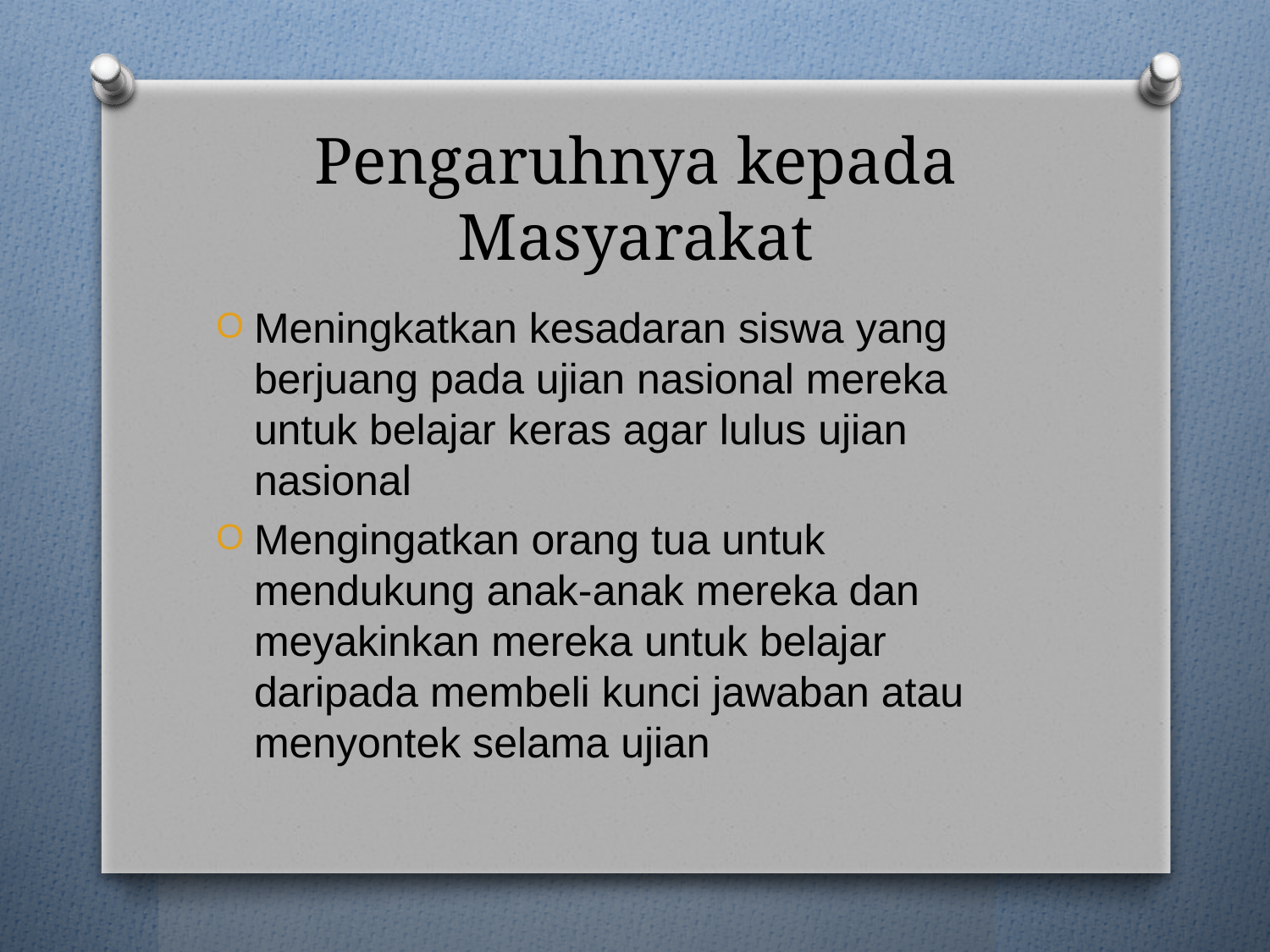

# Pengaruhnya kepada Masyarakat
Meningkatkan kesadaran siswa yang berjuang pada ujian nasional mereka untuk belajar keras agar lulus ujian nasional
Mengingatkan orang tua untuk mendukung anak-anak mereka dan meyakinkan mereka untuk belajar daripada membeli kunci jawaban atau menyontek selama ujian